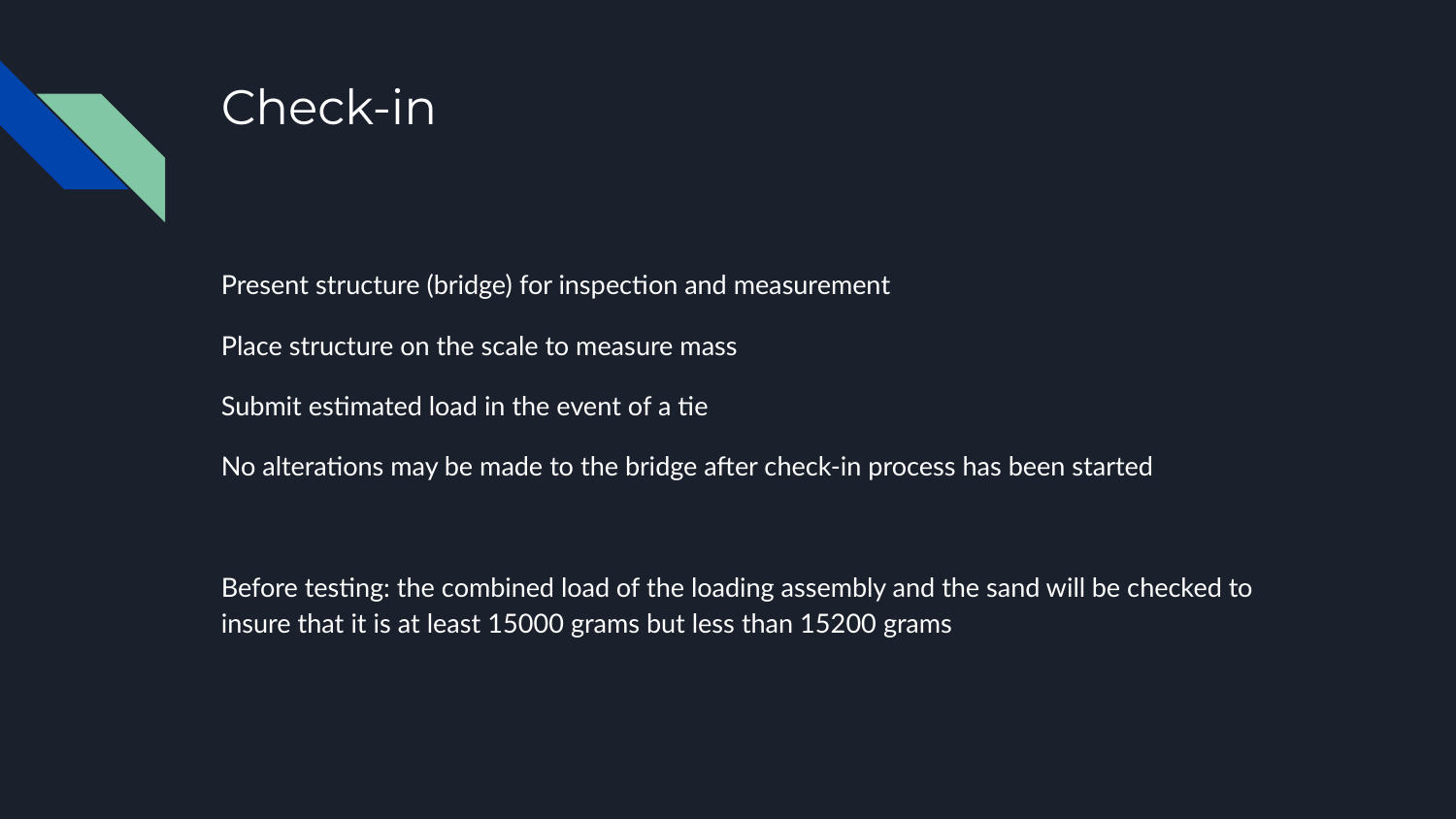

# Check-in
Present structure (bridge) for inspection and measurement
Place structure on the scale to measure mass
Submit estimated load in the event of a tie
No alterations may be made to the bridge after check-in process has been started

Before testing: the combined load of the loading assembly and the sand will be checked to insure that it is at least 15000 grams but less than 15200 grams